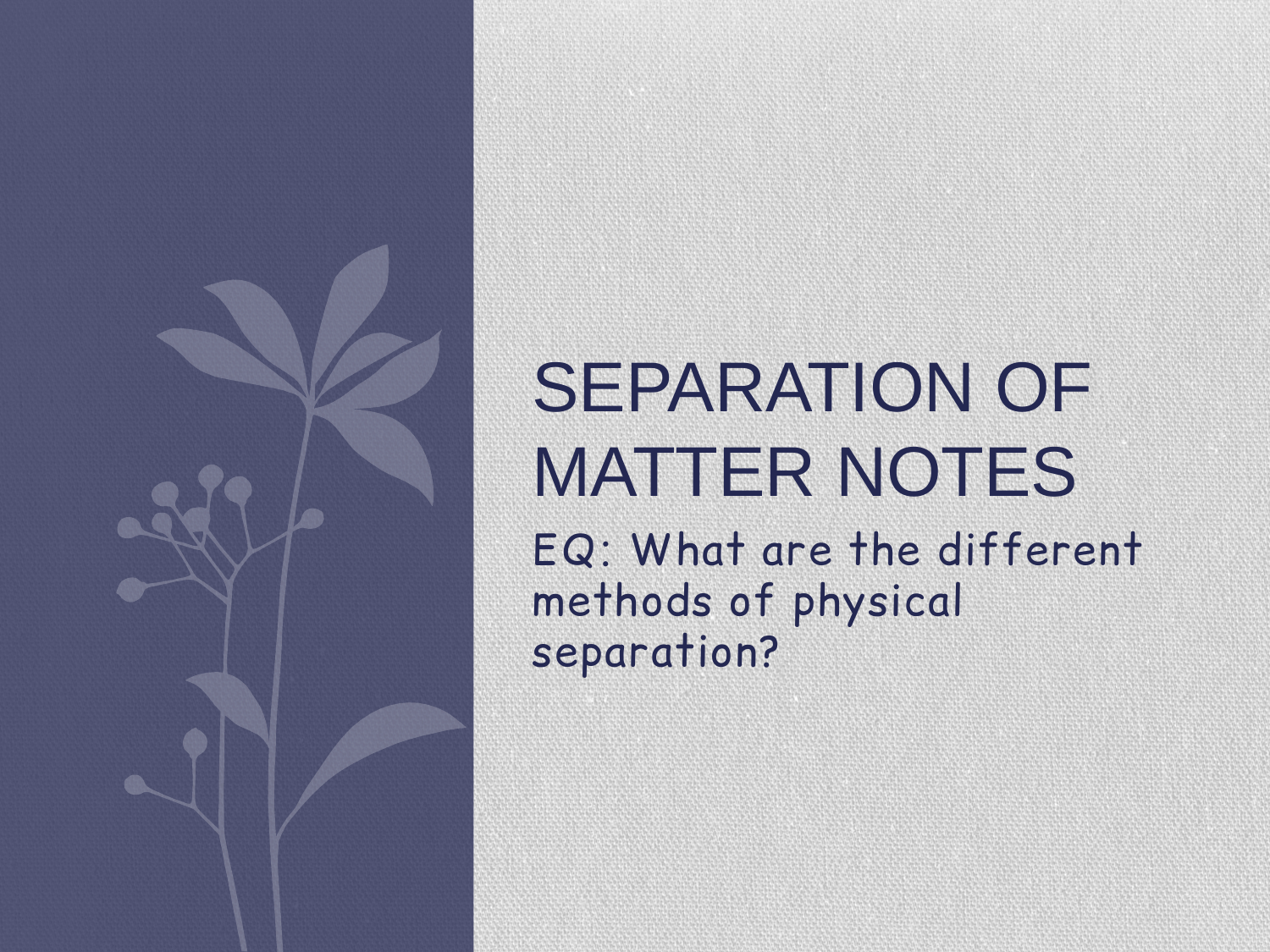

# Separation of Matter Notes
EQ: What are the different methods of physical separation?